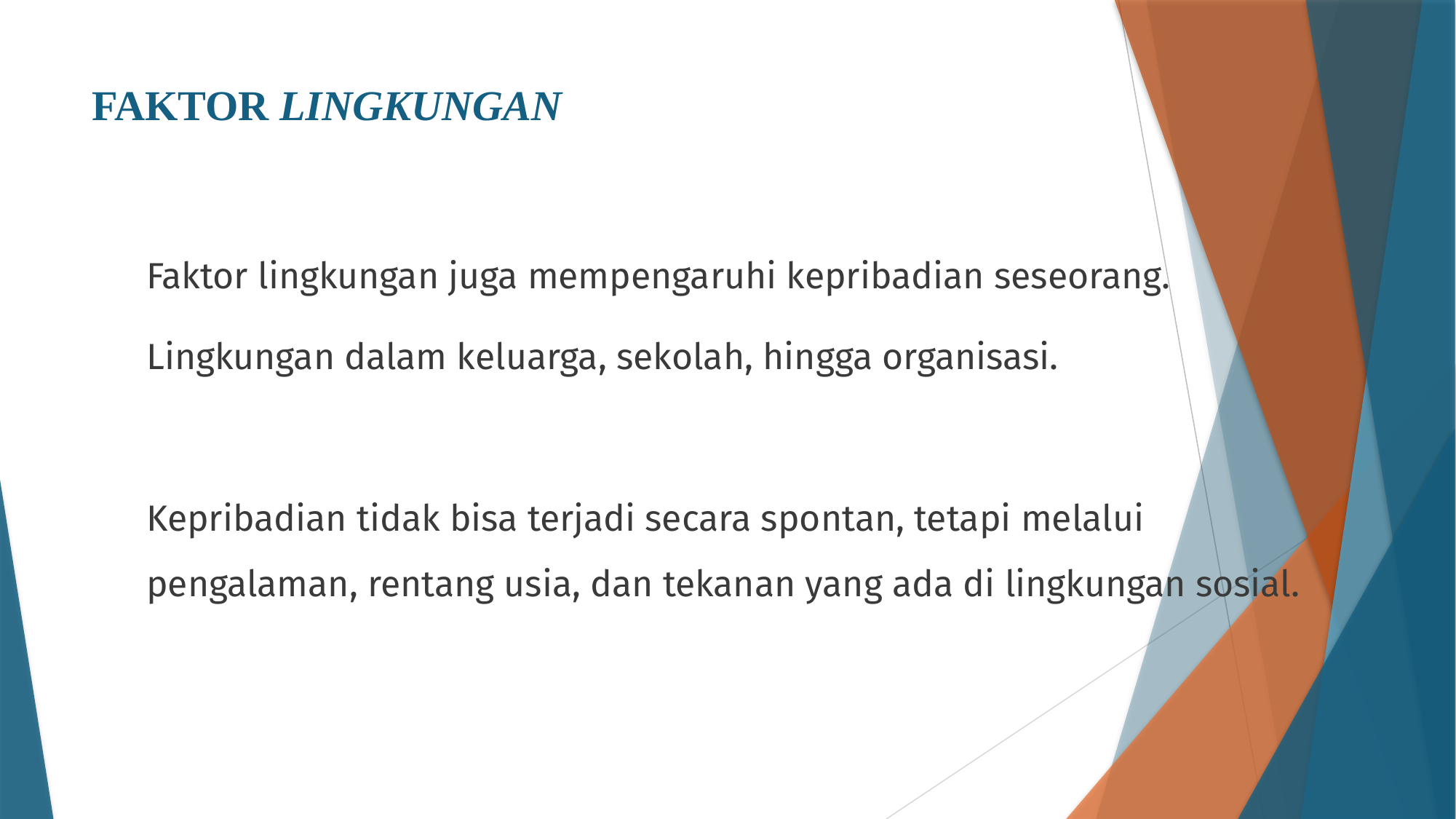

# FAKTOR LINGKUNGAN
Faktor lingkungan juga mempengaruhi kepribadian seseorang.
Lingkungan dalam keluarga, sekolah, hingga organisasi.

Kepribadian tidak bisa terjadi secara spontan, tetapi melalui pengalaman, rentang usia, dan tekanan yang ada di lingkungan sosial.